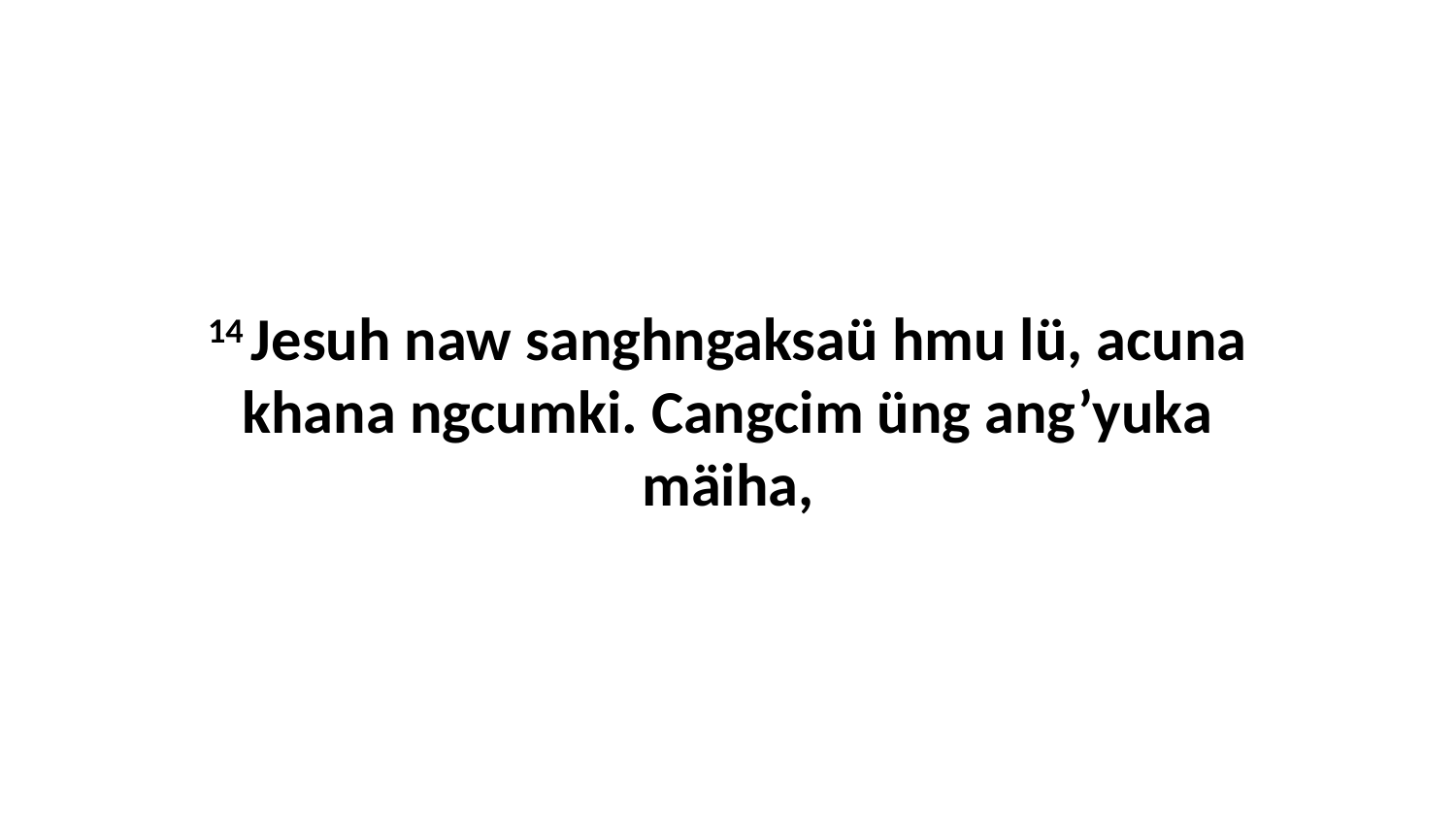

14 Jesuh naw sanghngaksaü hmu lü, acuna khana ngcumki. Cangcim üng ang’yuka mäiha,